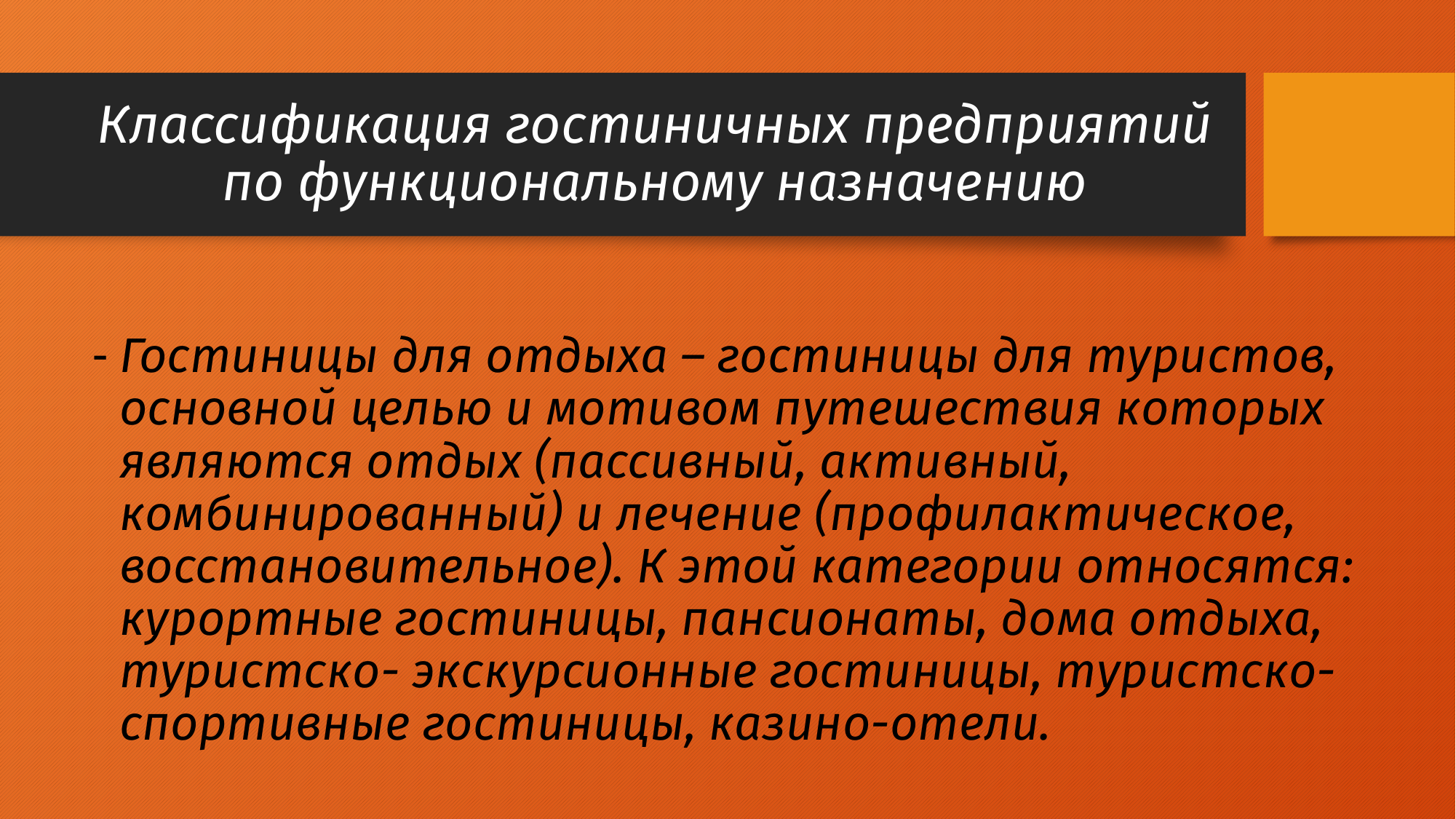

# Классификация гостиничных предприятий по функциональному назначению

Гостиницы для отдыха – гостиницы для туристов, основной целью и мотивом путешествия которых являются отдых (пассивный, активный, комбинированный) и лечение (профилактическое, восстановительное). К этой категории относятся: курортные гостиницы, пансионаты, дома отдыха, туристско- экскурсионные гостиницы, туристско-спортивные гостиницы, казино-отели.